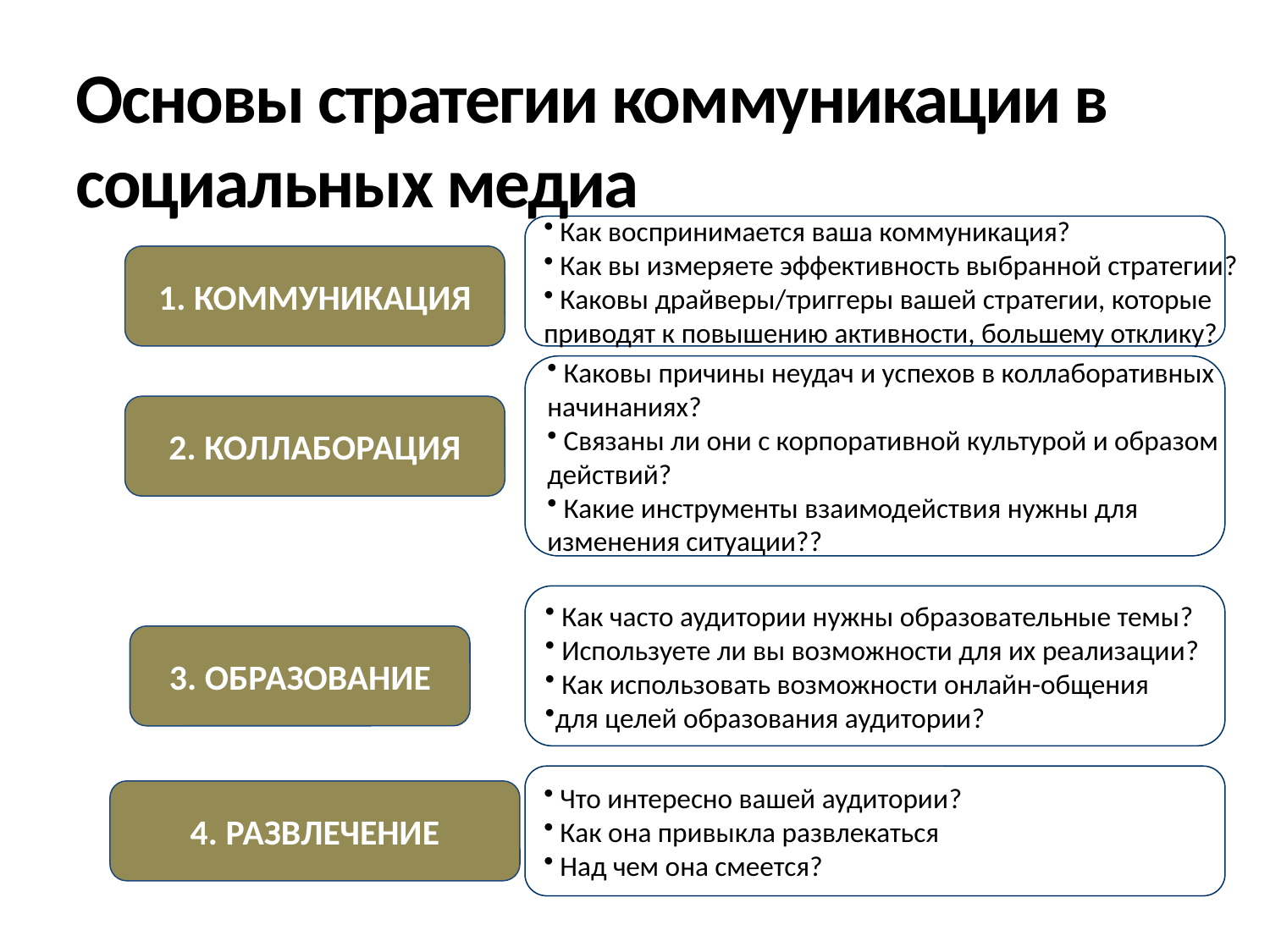

Основы стратегии коммуникации в социальных медиа
 Как воспринимается ваша коммуникация?
 Как вы измеряете эффективность выбранной стратегии?
 Каковы драйверы/триггеры вашей стратегии, которые
приводят к повышению активности, большему отклику?
1. КОММУНИКАЦИЯ
 Каковы причины неудач и успехов в коллаборативных
начинаниях?
 Связаны ли они с корпоративной культурой и образом
действий?
 Какие инструменты взаимодействия нужны для
изменения ситуации??
2. КОЛЛАБОРАЦИЯ
 Как часто аудитории нужны образовательные темы?
 Используете ли вы возможности для их реализации?
 Как использовать возможности онлайн-общения
для целей образования аудитории?
3. ОБРАЗОВАНИЕ
 Что интересно вашей аудитории?
 Как она привыкла развлекаться
 Над чем она смеется?
4. РАЗВЛЕЧЕНИЕ